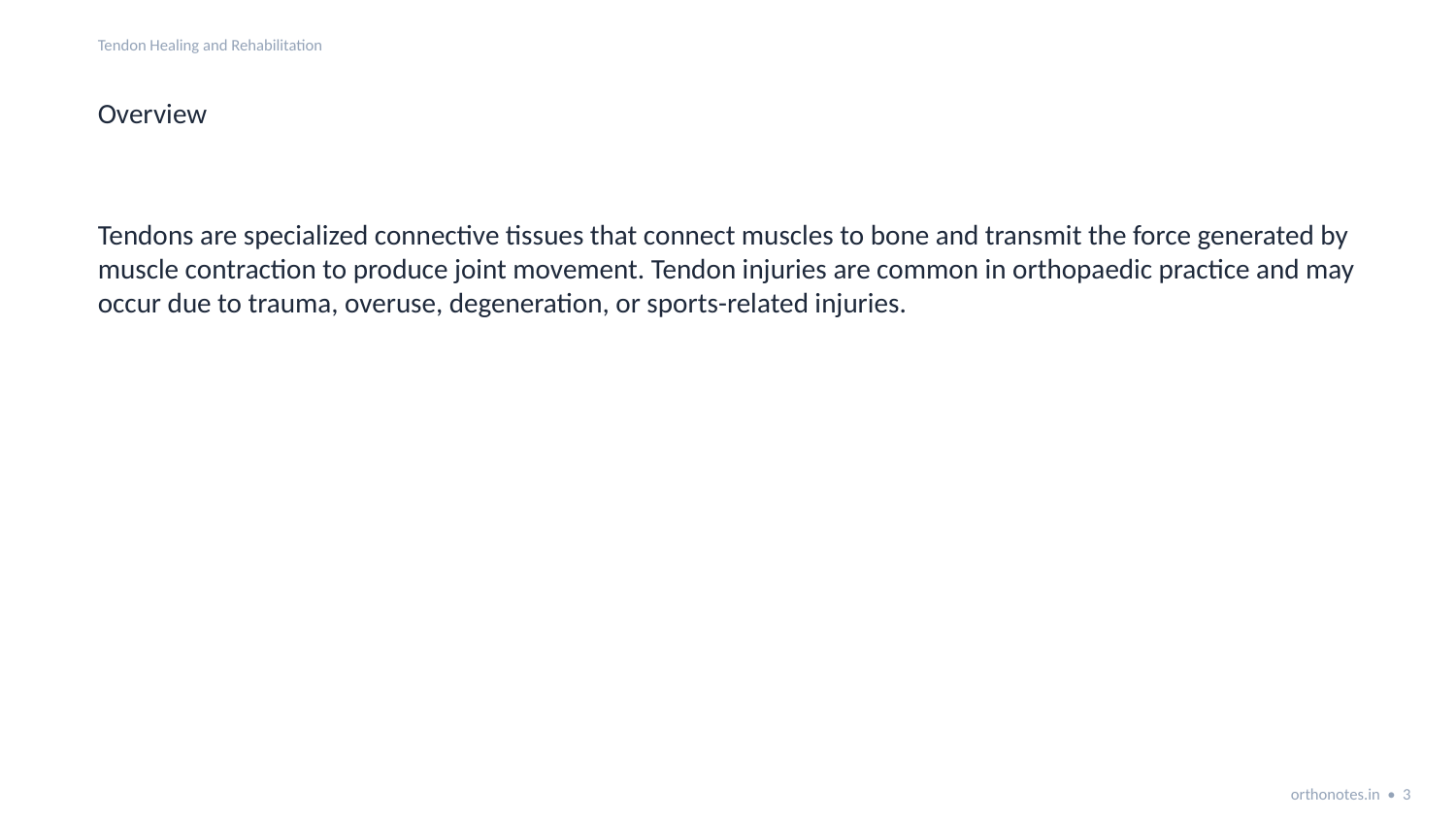

Tendon Healing and Rehabilitation
Overview
Tendons are specialized connective tissues that connect muscles to bone and transmit the force generated by muscle contraction to produce joint movement. Tendon injuries are common in orthopaedic practice and may occur due to trauma, overuse, degeneration, or sports-related injuries.
orthonotes.in  •  3